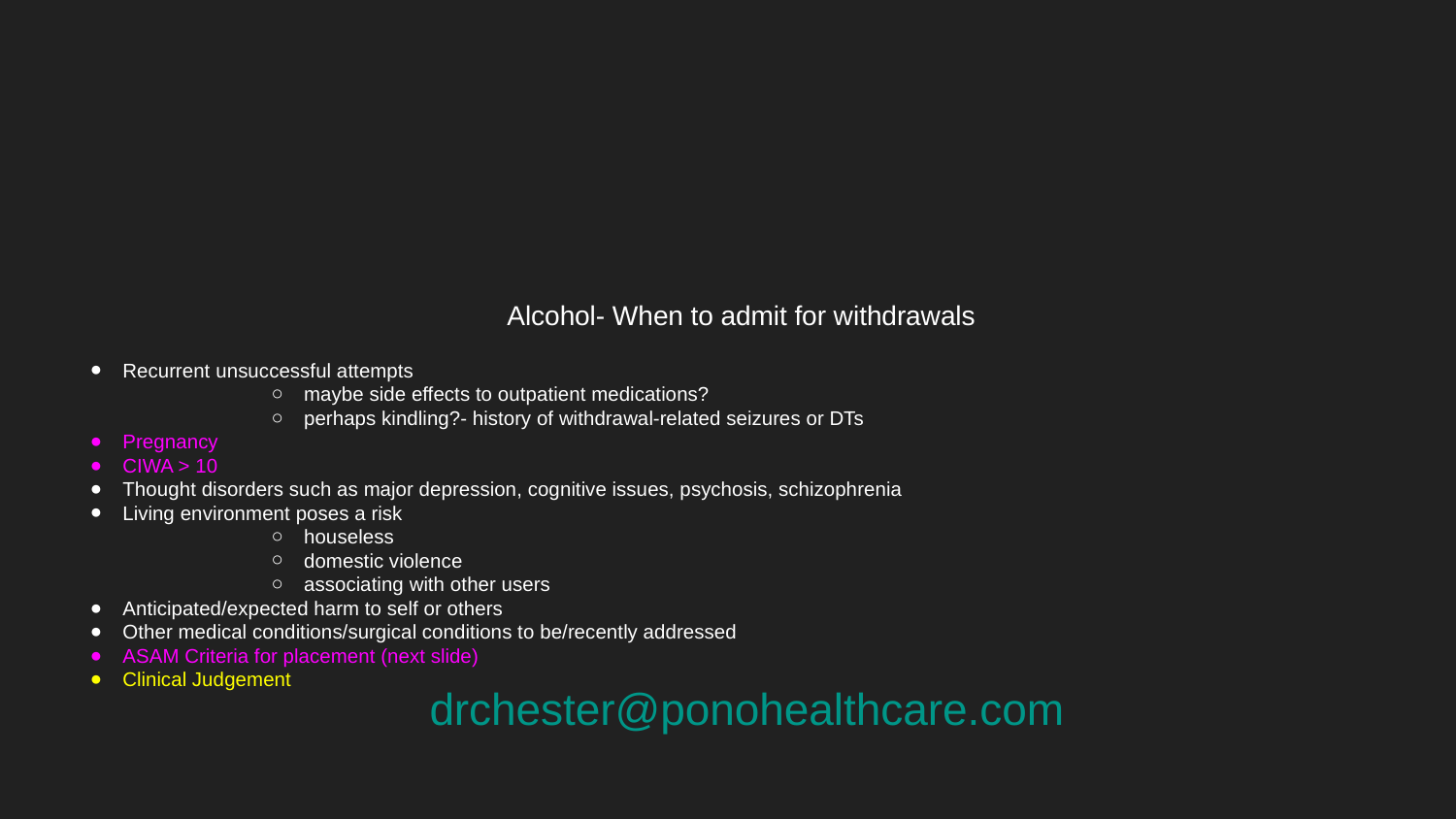

# Alcohol- When to admit for withdrawals

Recurrent unsuccessful attempts
maybe side effects to outpatient medications?
perhaps kindling?- history of withdrawal-related seizures or DTs
Pregnancy
CIWA > 10
Thought disorders such as major depression, cognitive issues, psychosis, schizophrenia
Living environment poses a risk
houseless
domestic violence
associating with other users
Anticipated/expected harm to self or others
Other medical conditions/surgical conditions to be/recently addressed
ASAM Criteria for placement (next slide)
Clinical Judgement

drchester@ponohealthcare.com